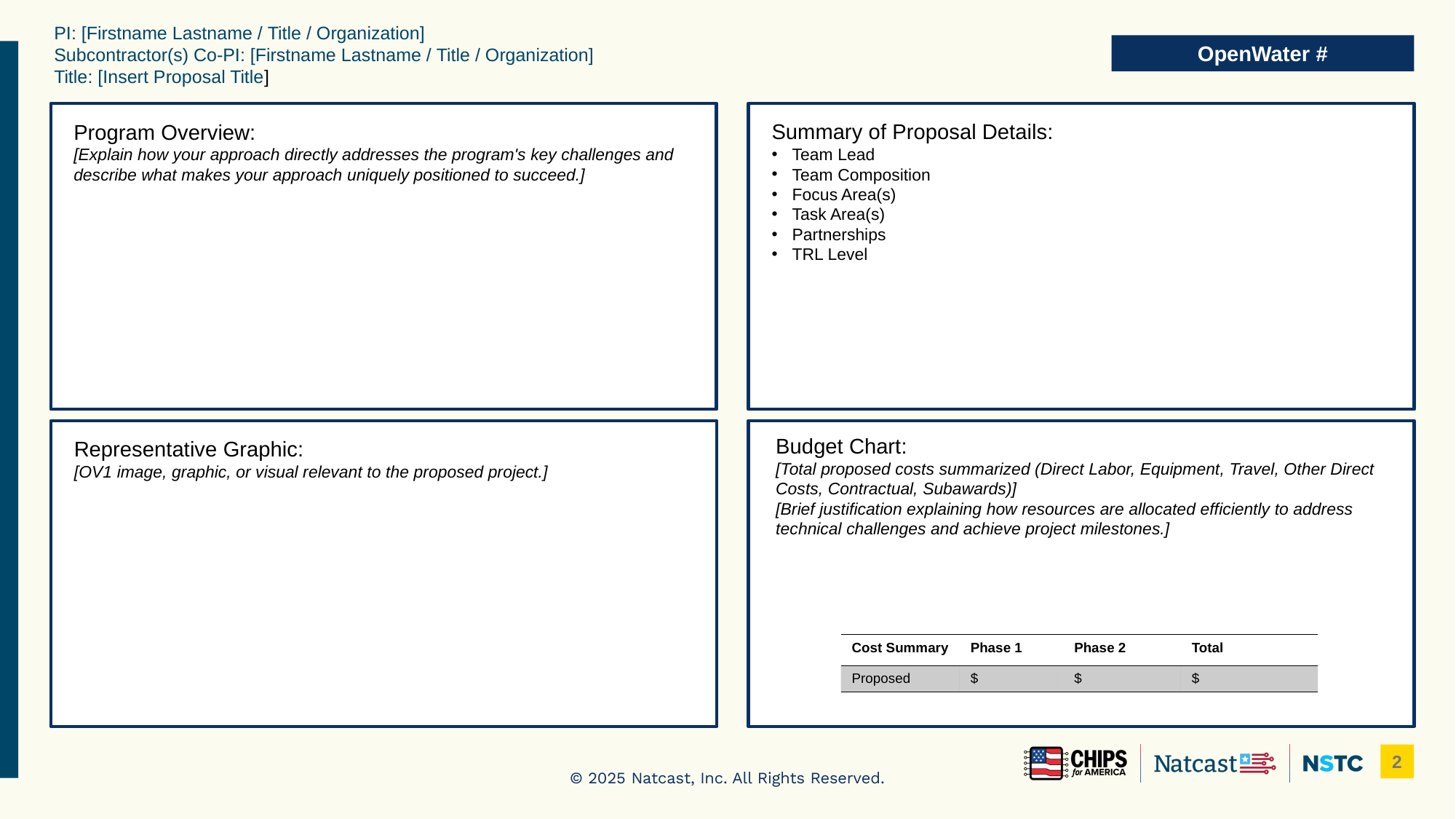

PI: [Firstname Lastname / Title / Organization]
Subcontractor(s) Co-PI: [Firstname Lastname / Title / Organization]
Title: [Insert Proposal Title]
OpenWater #

Program Overview:
[Explain how your approach directly addresses the program's key challenges and describe what makes your approach uniquely positioned to succeed.]
Summary of Proposal Details:
Team Lead
Team Composition
Focus Area(s)
Task Area(s)
Partnerships
TRL Level

Budget Chart:
[Total proposed costs summarized (Direct Labor, Equipment, Travel, Other Direct Costs, Contractual, Subawards)]
[Brief justification explaining how resources are allocated efficiently to address technical challenges and achieve project milestones.]

Representative Graphic:
[OV1 image, graphic, or visual relevant to the proposed project.]

| Cost Summary | Phase 1 | Phase 2 | Total |
| --- | --- | --- | --- |
| Proposed | $ | $ | $ |
2
© 2025 Natcast, Inc. All Rights Reserved.